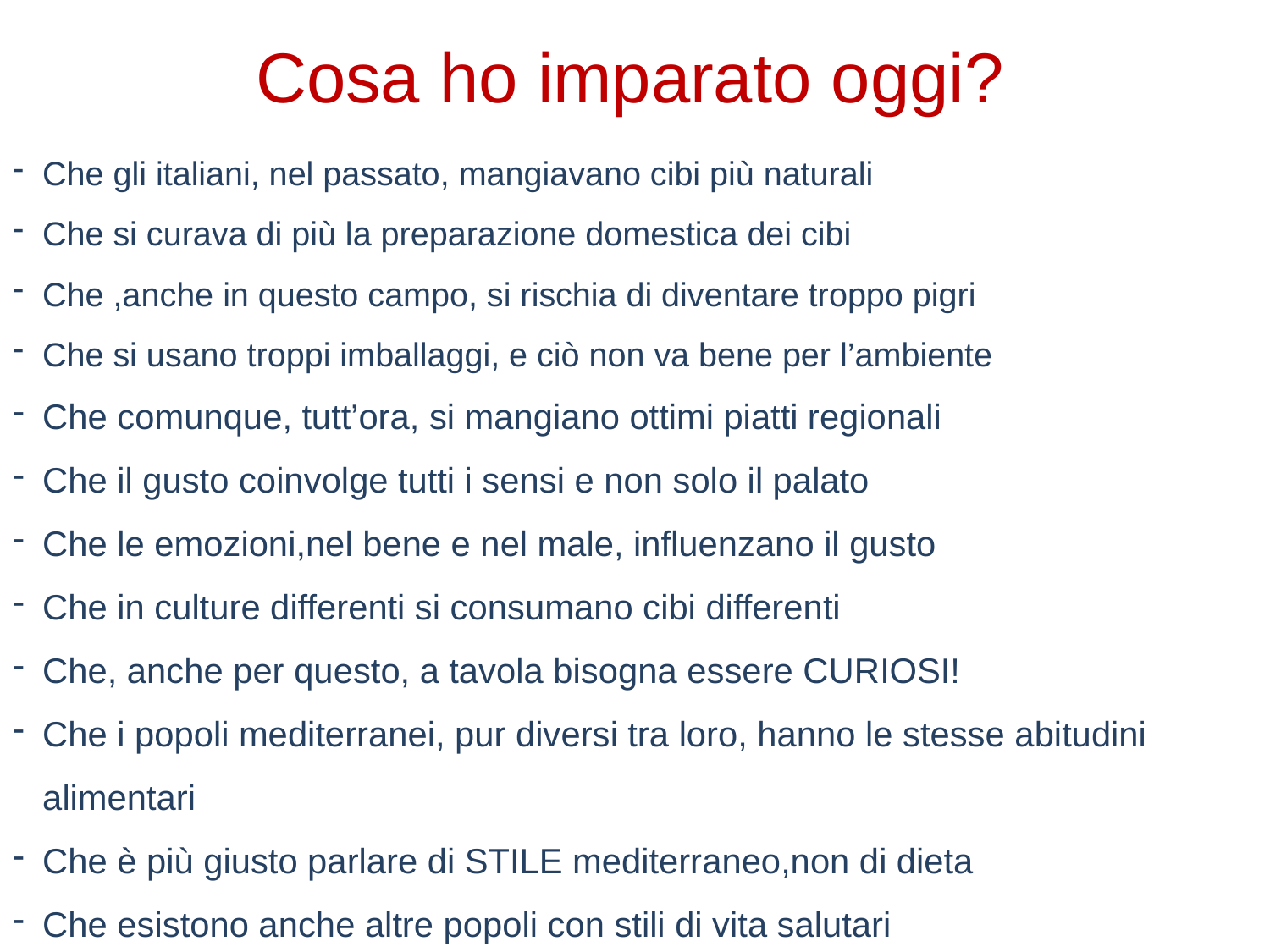

Cosa ho imparato oggi?
Che gli italiani, nel passato, mangiavano cibi più naturali
Che si curava di più la preparazione domestica dei cibi
Che ,anche in questo campo, si rischia di diventare troppo pigri
Che si usano troppi imballaggi, e ciò non va bene per l’ambiente
Che comunque, tutt’ora, si mangiano ottimi piatti regionali
Che il gusto coinvolge tutti i sensi e non solo il palato
Che le emozioni,nel bene e nel male, influenzano il gusto
Che in culture differenti si consumano cibi differenti
Che, anche per questo, a tavola bisogna essere CURIOSI!
Che i popoli mediterranei, pur diversi tra loro, hanno le stesse abitudini alimentari
Che è più giusto parlare di STILE mediterraneo,non di dieta
Che esistono anche altre popoli con stili di vita salutari